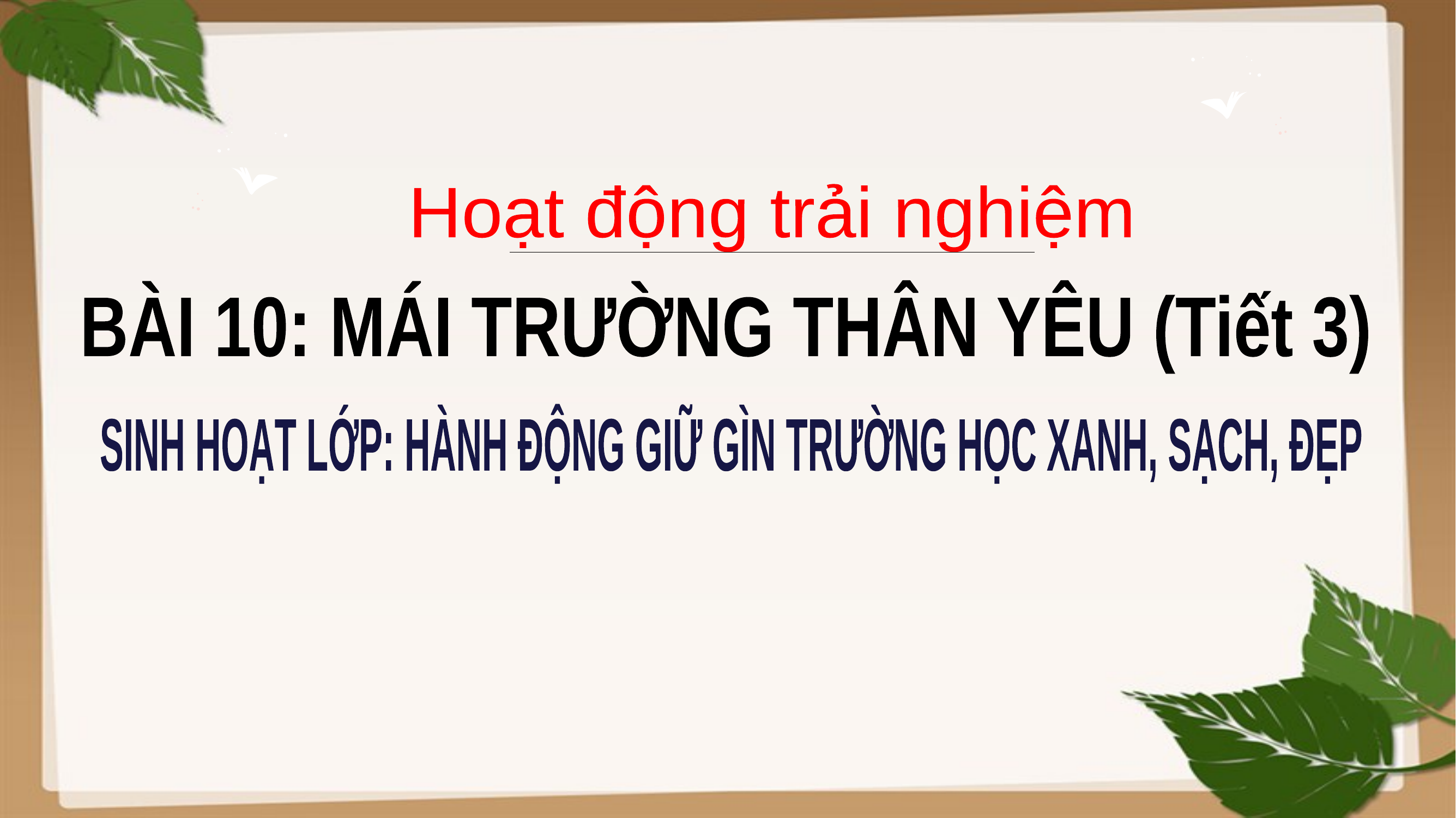

Hoạt động trải nghiệm
BÀI 10: MÁI TRƯỜNG THÂN YÊU (Tiết 3)
SINH HOẠT LỚP: HÀNH ĐỘNG GIỮ GÌN TRƯỜNG HỌC XANH, SẠCH, ĐẸP